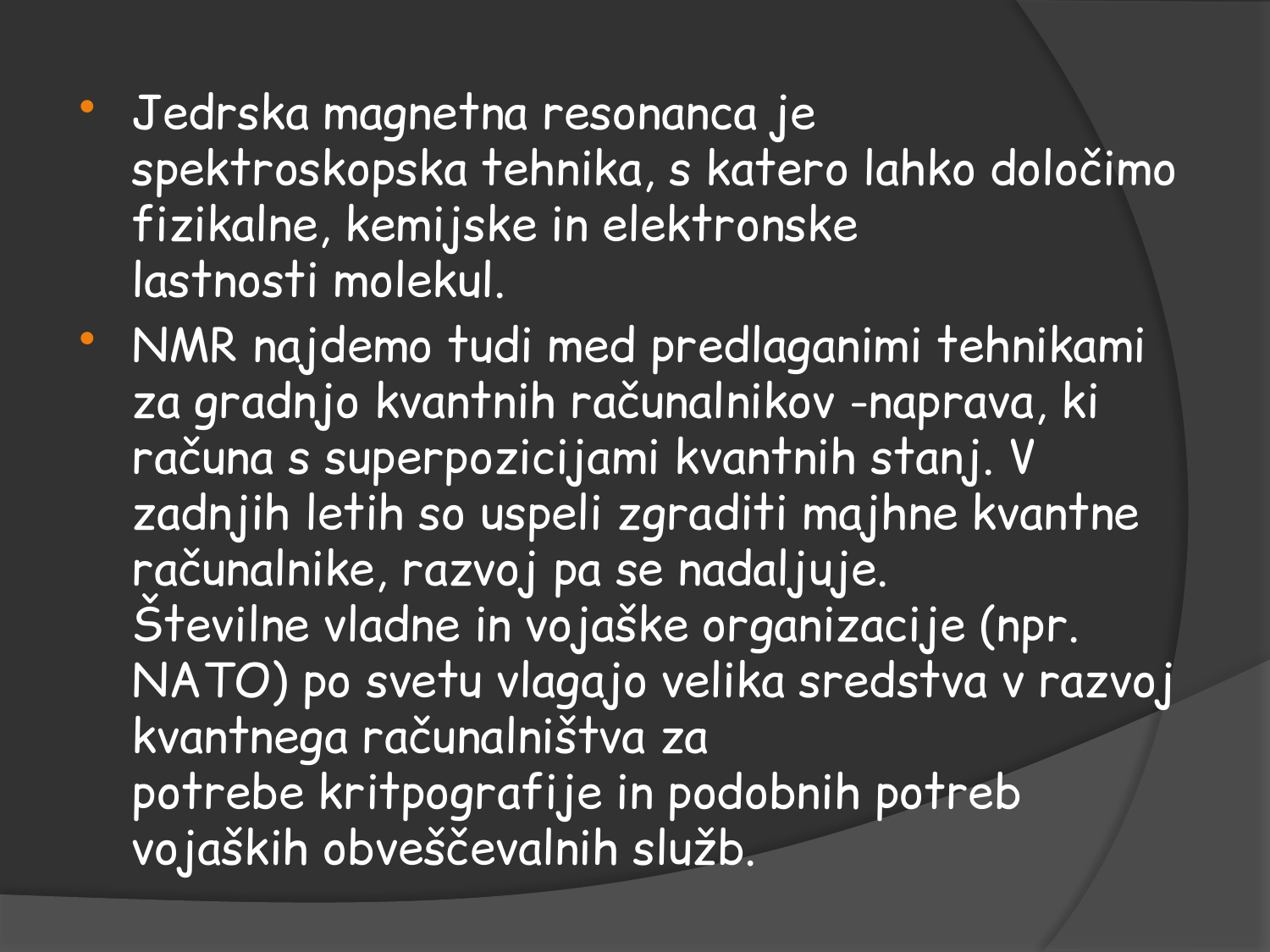

Jedrska magnetna resonanca je 
spektroskopska tehnika, s katero lahko določimo fizikalne, kemijske in elektronske lastnosti molekul.
NMR najdemo tudi med predlaganimi tehnikami za gradnjo kvantnih računalnikov -naprava, ki računa s superpozicijami kvantnih stanj. V zadnjih letih so uspeli zgraditi majhne kvantne računalnike, razvoj pa se nadaljuje. Številne vladne in vojaške organizacije (npr. NATO) po svetu vlagajo velika sredstva v razvoj kvantnega računalništva za potrebe kritpografije in podobnih potreb vojaških obveščevalnih služb.